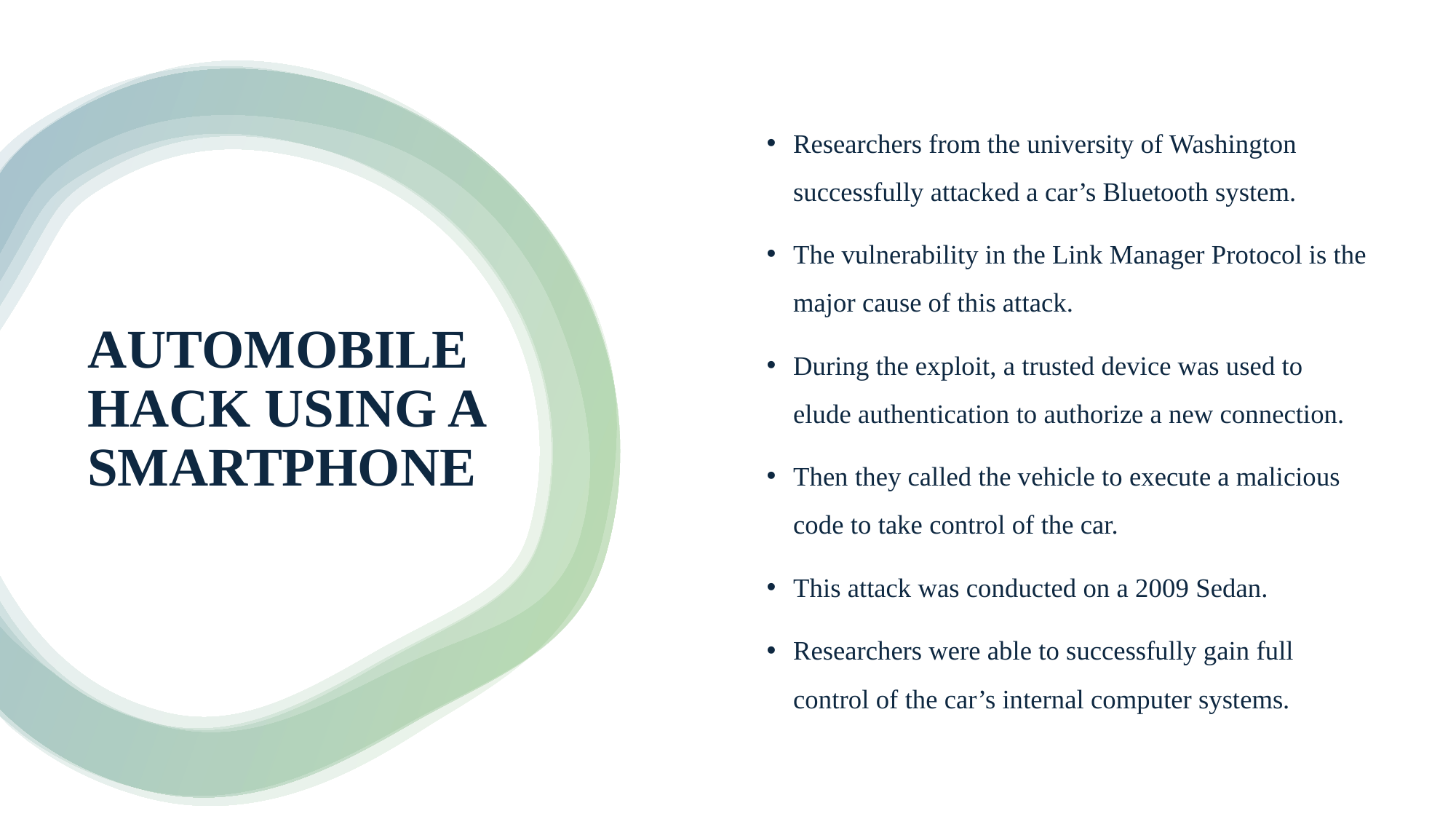

Researchers from the university of Washington successfully attacked a car’s Bluetooth system.
The vulnerability in the Link Manager Protocol is the major cause of this attack.
During the exploit, a trusted device was used to elude authentication to authorize a new connection.
Then they called the vehicle to execute a malicious code to take control of the car.
This attack was conducted on a 2009 Sedan.
Researchers were able to successfully gain full control of the car’s internal computer systems.

# AUTOMOBILE HACK USING A SMARTPHONE
30